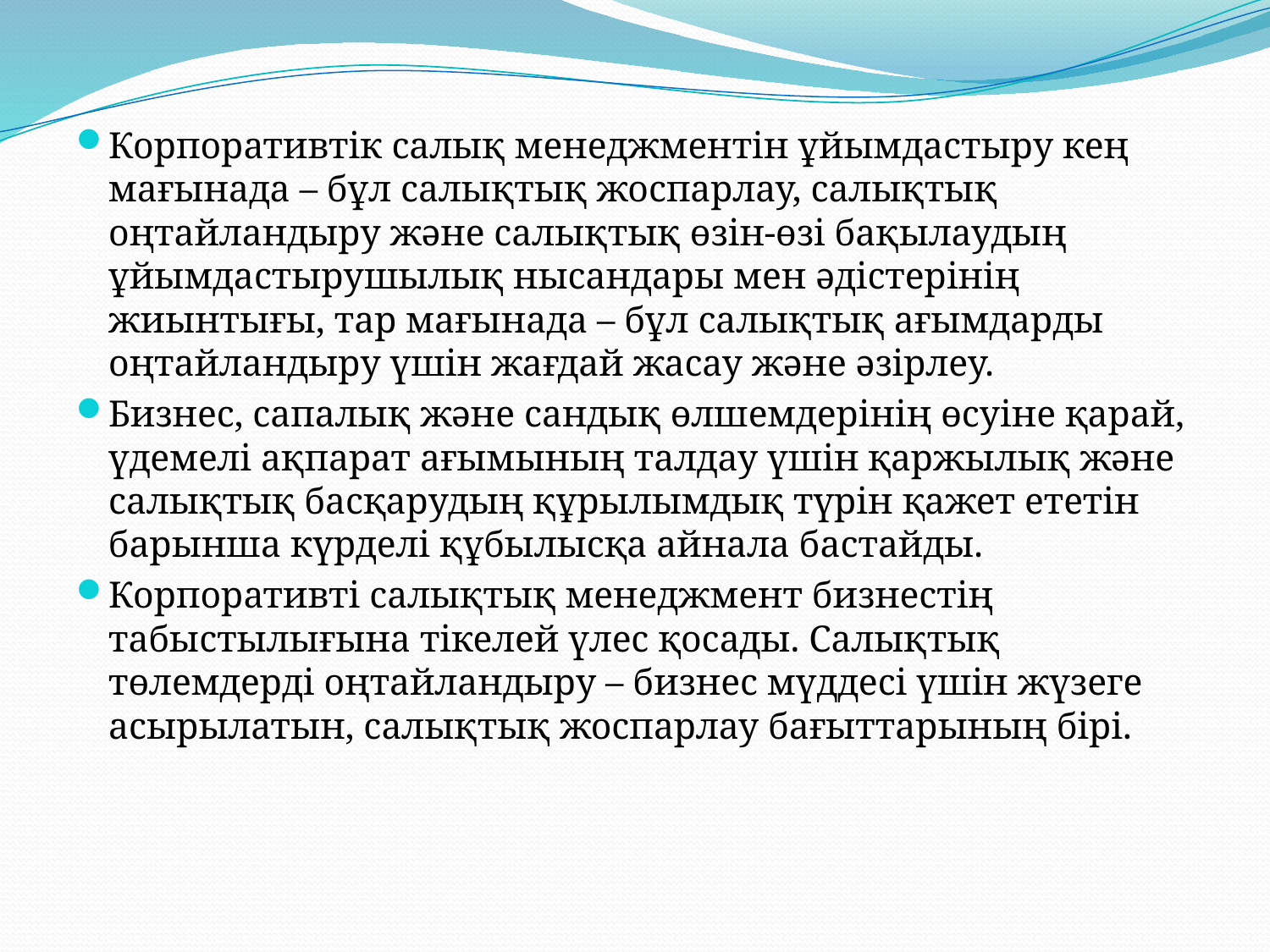

Корпоративтік салық менеджментін ұйымдастыру кең мағынада – бұл салықтық жоспарлау, салықтық оңтайландыру және салықтық өзін-өзі бақылаудың ұйымдастырушылық нысандары мен әдістерінің жиынтығы, тар мағынада – бұл салықтық ағымдарды оңтайландыру үшін жағдай жасау және әзірлеу.
Бизнес, сапалық және сандық өлшемдерінің өсуіне қарай, үдемелі ақпарат ағымының талдау үшін қаржылық және салықтық басқарудың құрылымдық түрін қажет ететін барынша күрделі құбылысқа айнала бастайды.
Корпоративті салықтық менеджмент бизнестің табыстылығына тікелей үлес қосады. Салықтық төлемдерді оңтайландыру – бизнес мүддесі үшін жүзеге асырылатын, салықтық жоспарлау бағыттарының бірі.